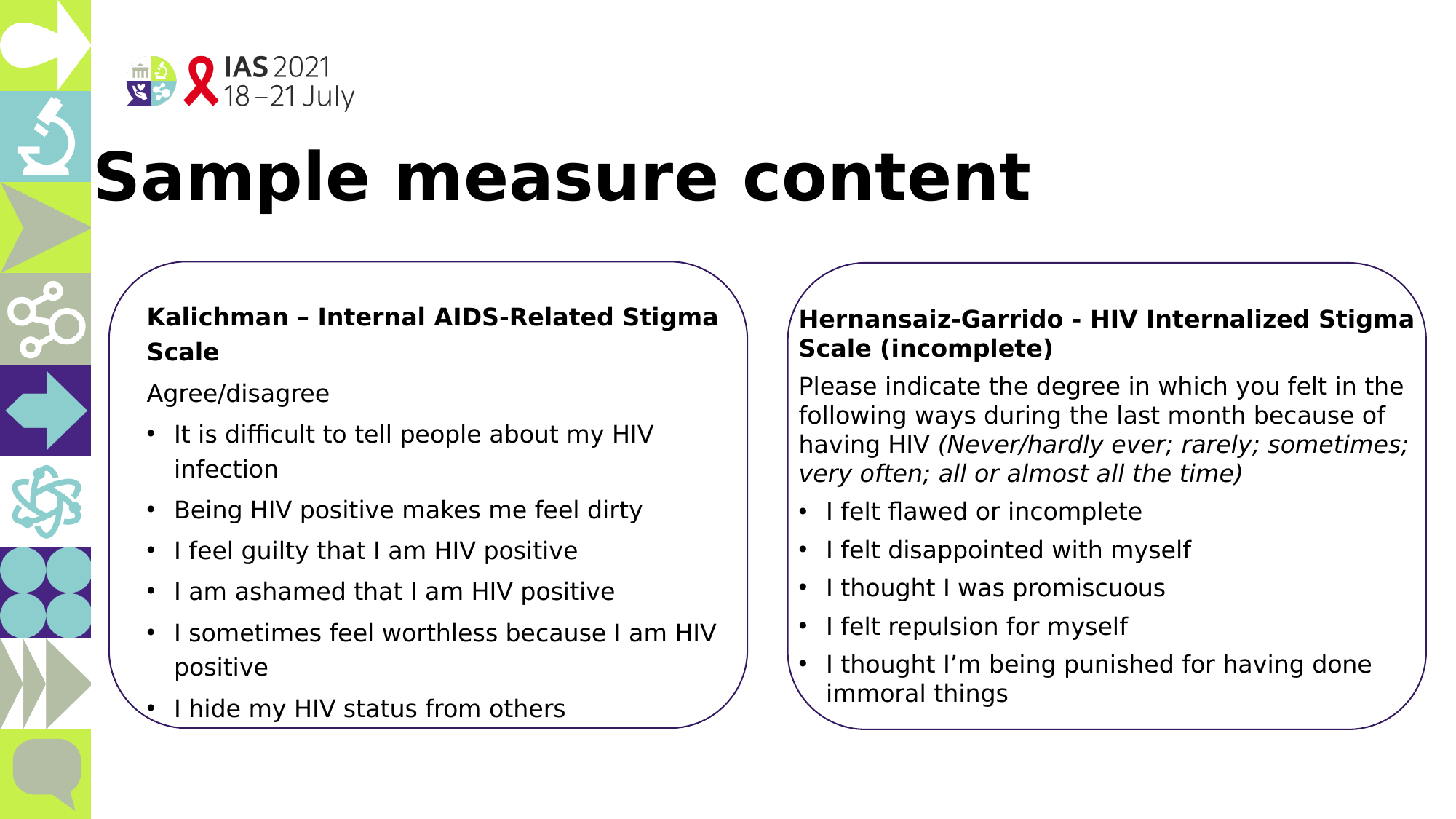

# Sample measure content

Kalichman – Internal AIDS-Related Stigma Scale
Agree/disagree
It is difficult to tell people about my HIV infection
Being HIV positive makes me feel dirty
I feel guilty that I am HIV positive
I am ashamed that I am HIV positive
I sometimes feel worthless because I am HIV positive
I hide my HIV status from others
Hernansaiz-Garrido - HIV Internalized Stigma Scale (incomplete)
Please indicate the degree in which you felt in the following ways during the last month because of having HIV (Never/hardly ever; rarely; sometimes; very often; all or almost all the time)
I felt flawed or incomplete
I felt disappointed with myself
I thought I was promiscuous
I felt repulsion for myself
I thought I’m being punished for having done immoral things